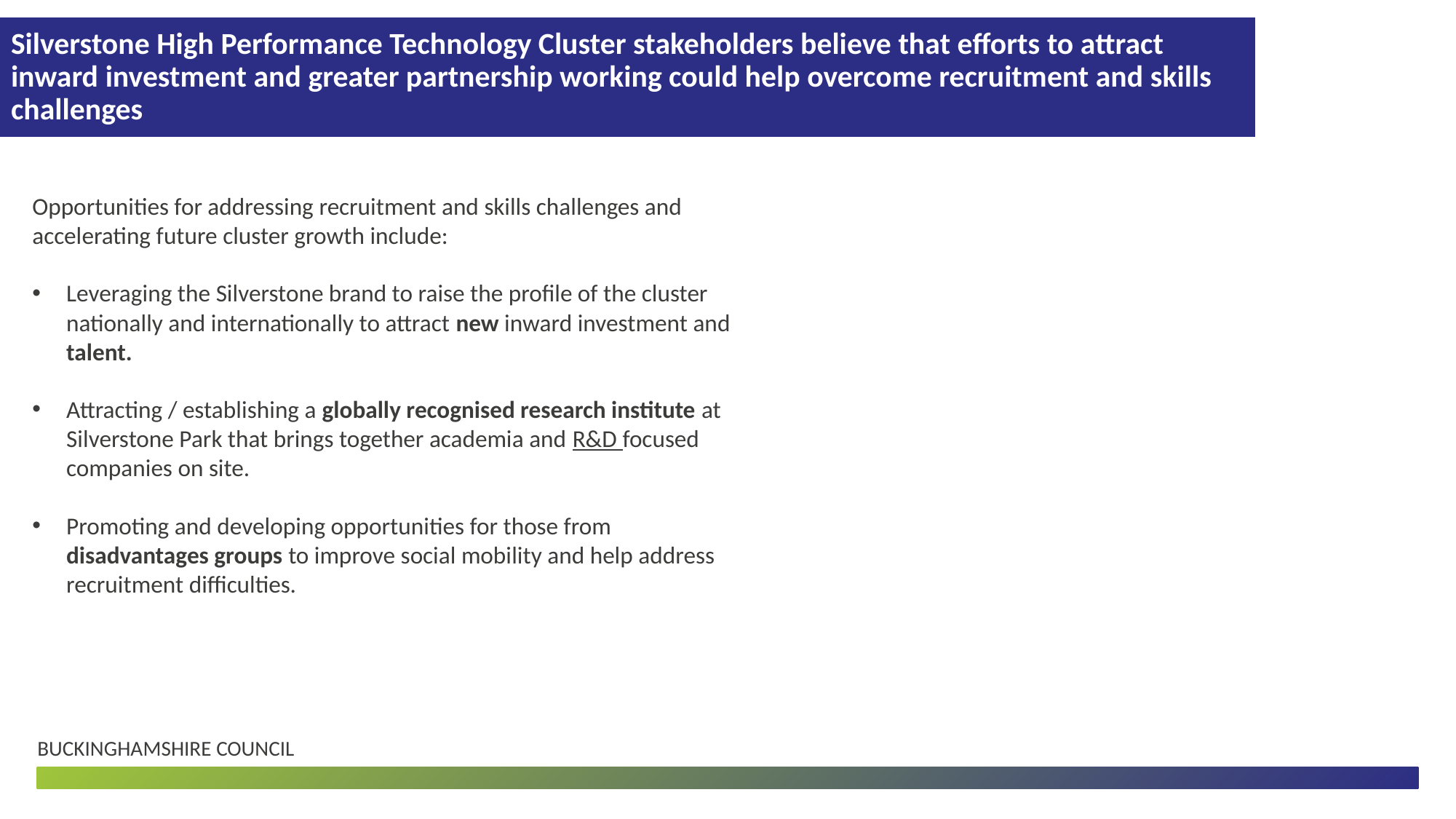

# Silverstone High Performance Technology Cluster stakeholders believe that efforts to attract inward investment and greater partnership working could help overcome recruitment and skills challenges
Opportunities for addressing recruitment and skills challenges and accelerating future cluster growth include:

Leveraging the Silverstone brand to raise the profile of the cluster nationally and internationally to attract new inward investment and talent.

Attracting / establishing a globally recognised research institute at Silverstone Park that brings together academia and R&D focused companies on site.

Promoting and developing opportunities for those from disadvantages groups to improve social mobility and help address recruitment difficulties.